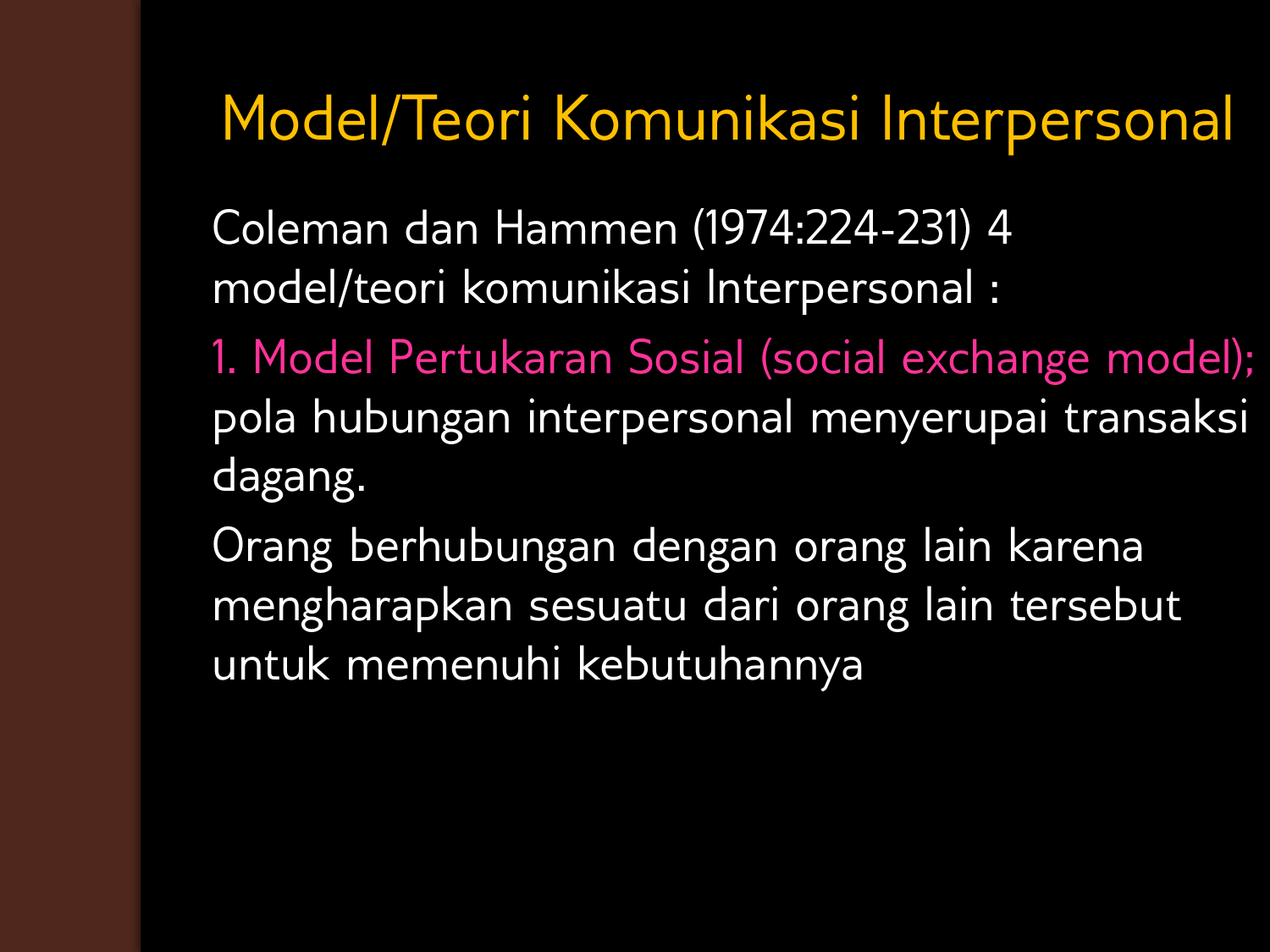

Model/Teori Komunikasi Interpersonal
	Coleman dan Hammen (1974:224-231) 4 model/teori komunikasi Interpersonal :
	1. Model Pertukaran Sosial (social exchange model); pola hubungan interpersonal menyerupai transaksi dagang.
	Orang berhubungan dengan orang lain karena mengharapkan sesuatu dari orang lain tersebut untuk memenuhi kebutuhannya